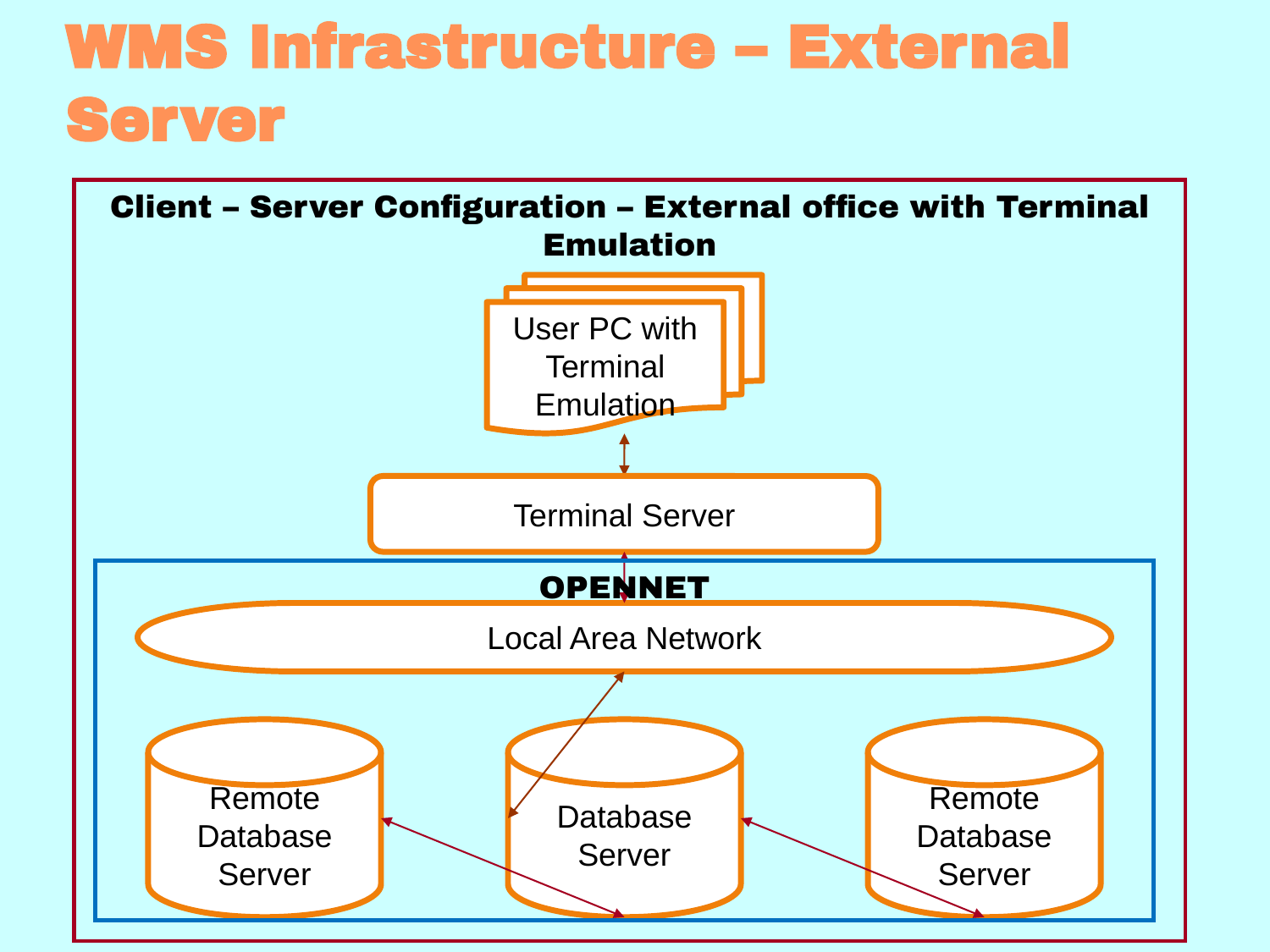

# WMS Infrastructure – External Server
Client – Server Configuration – External office with Terminal Emulation
User PC with Terminal Emulation
Terminal Server
OPENNET
Local Area Network
Remote
Database Server
Database Server
Remote
Database Server